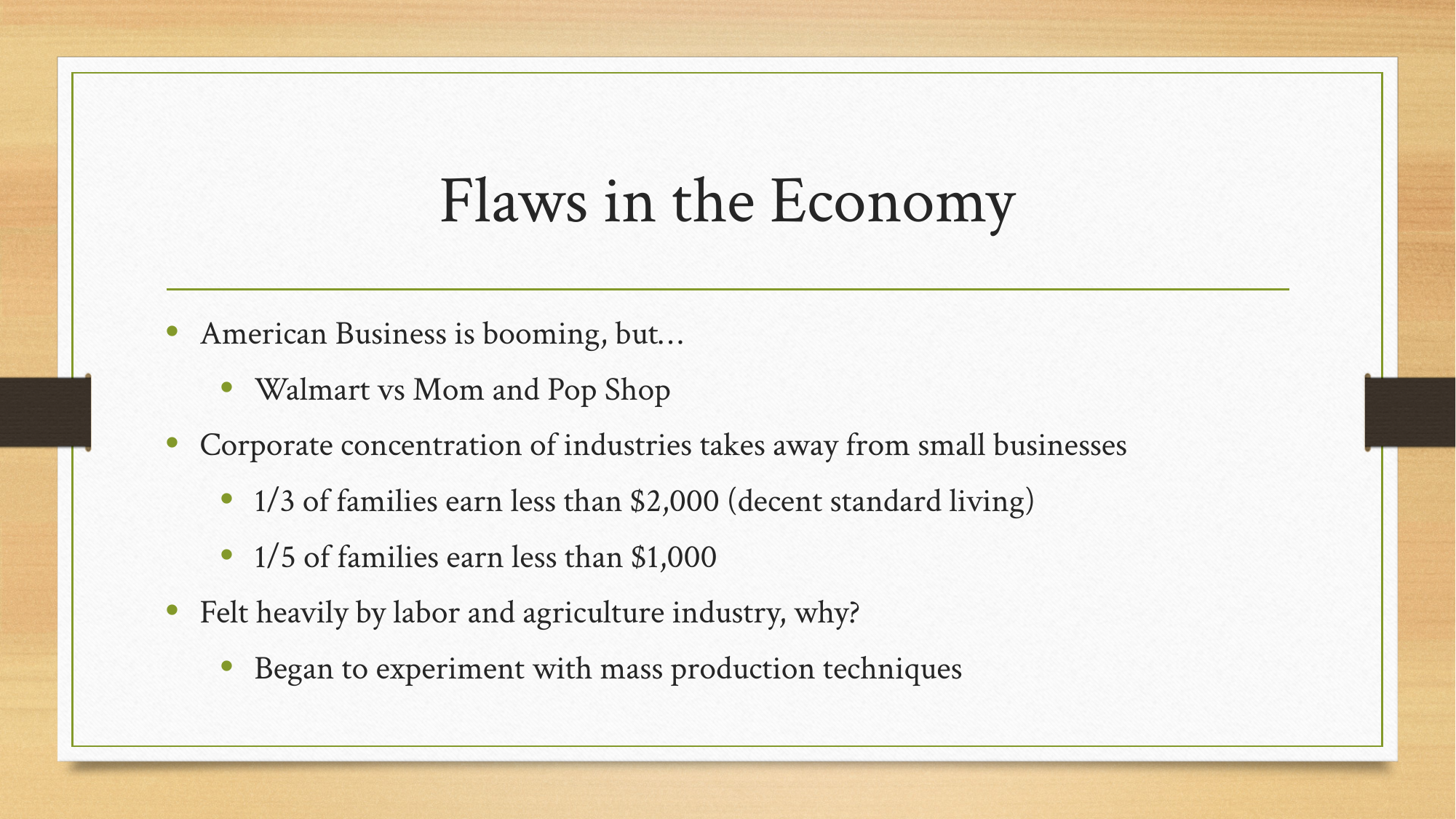

# Flaws in the Economy
American Business is booming, but…
Walmart vs Mom and Pop Shop
Corporate concentration of industries takes away from small businesses
1/3 of families earn less than $2,000 (decent standard living)
1/5 of families earn less than $1,000
Felt heavily by labor and agriculture industry, why?
Began to experiment with mass production techniques